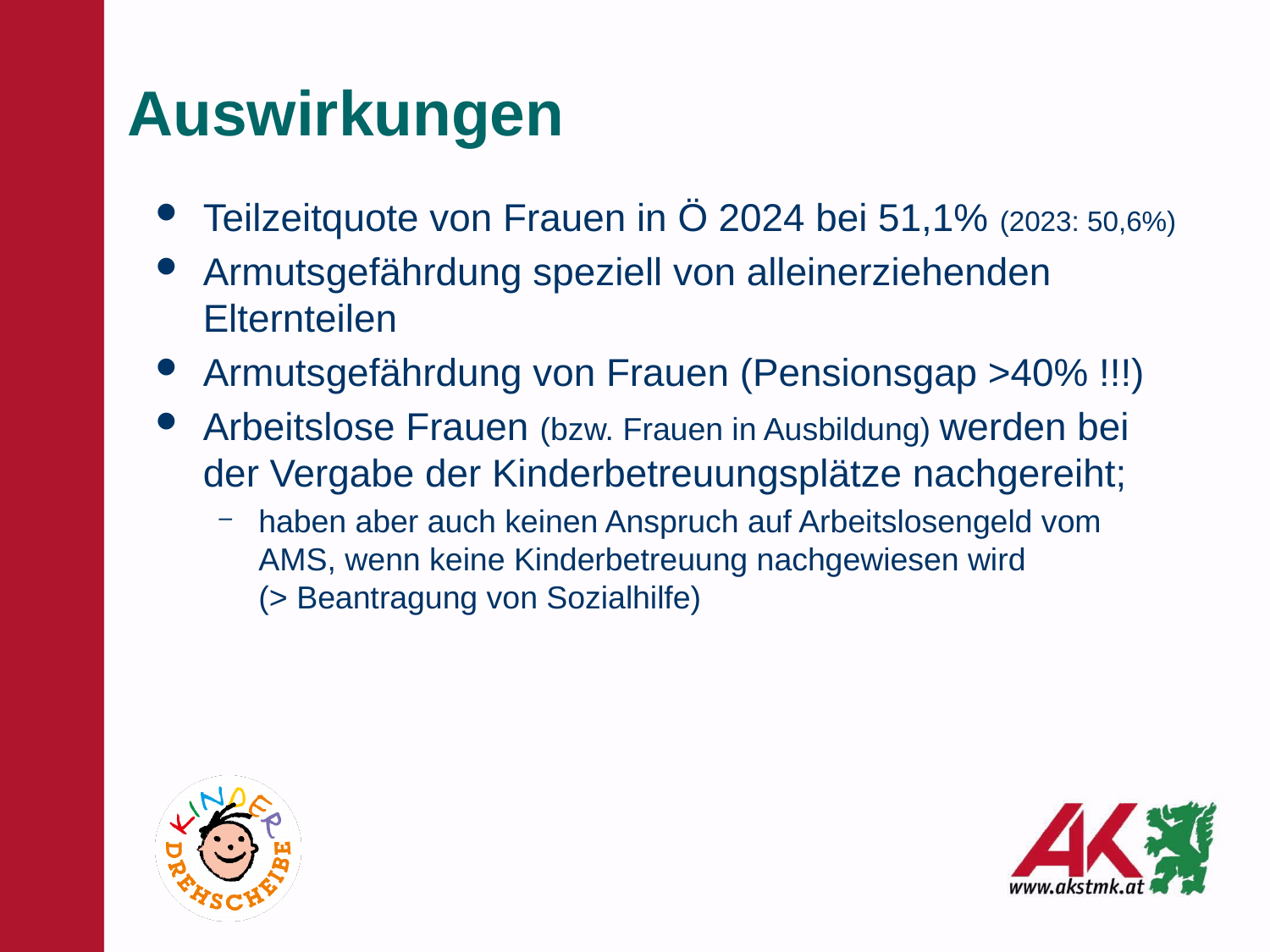

# Auswirkungen
Teilzeitquote von Frauen in Ö 2024 bei 51,1% (2023: 50,6%)
Armutsgefährdung speziell von alleinerziehenden Elternteilen
Armutsgefährdung von Frauen (Pensionsgap >40% !!!)
Arbeitslose Frauen (bzw. Frauen in Ausbildung) werden bei der Vergabe der Kinderbetreuungsplätze nachgereiht;
haben aber auch keinen Anspruch auf Arbeitslosengeld vom AMS, wenn keine Kinderbetreuung nachgewiesen wird
(> Beantragung von Sozialhilfe)